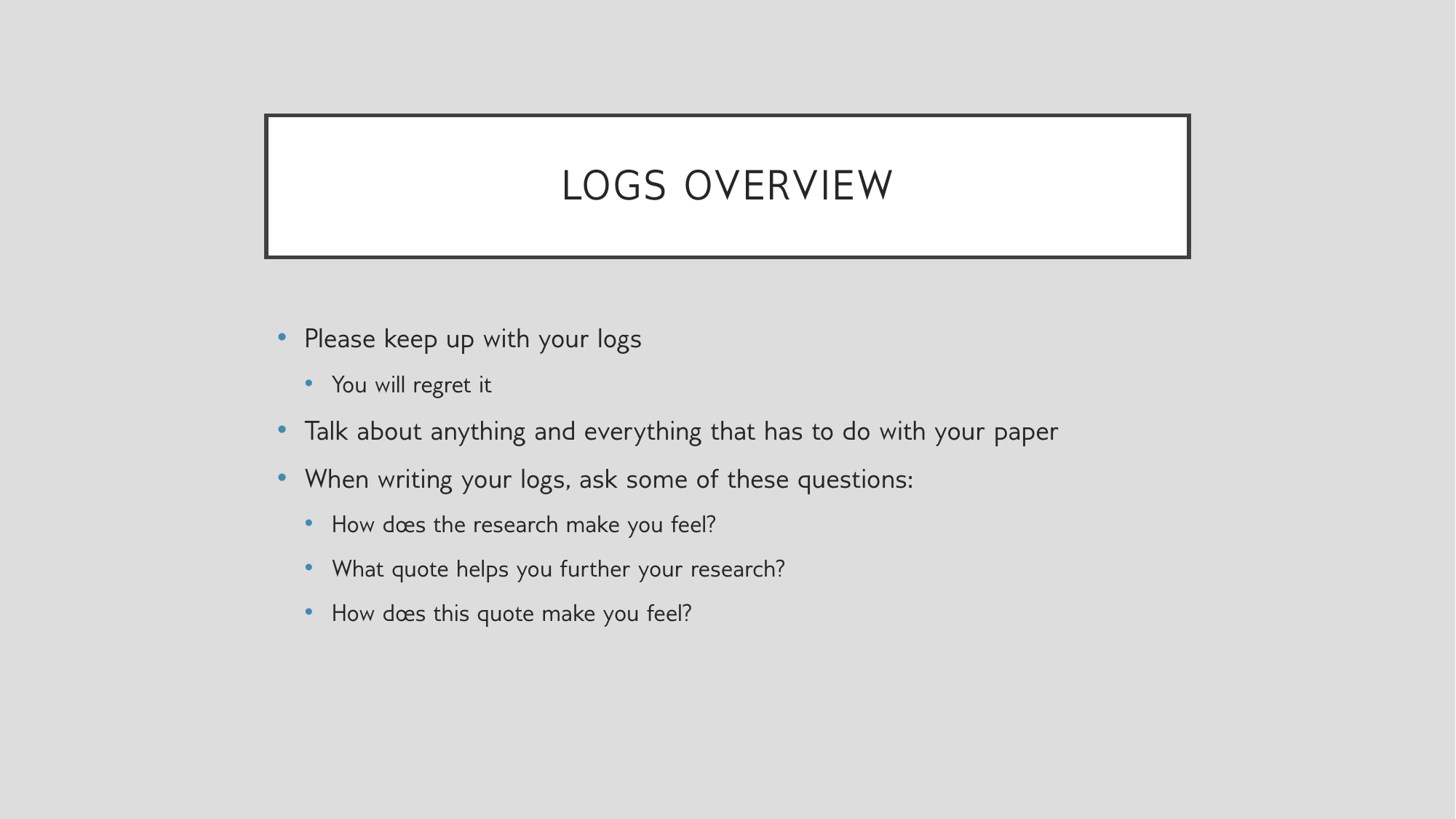

# Logs overview
Please keep up with your logs
You will regret it
Talk about anything and everything that has to do with your paper
When writing your logs, ask some of these questions:
How does the research make you feel?
What quote helps you further your research?
How does this quote make you feel?